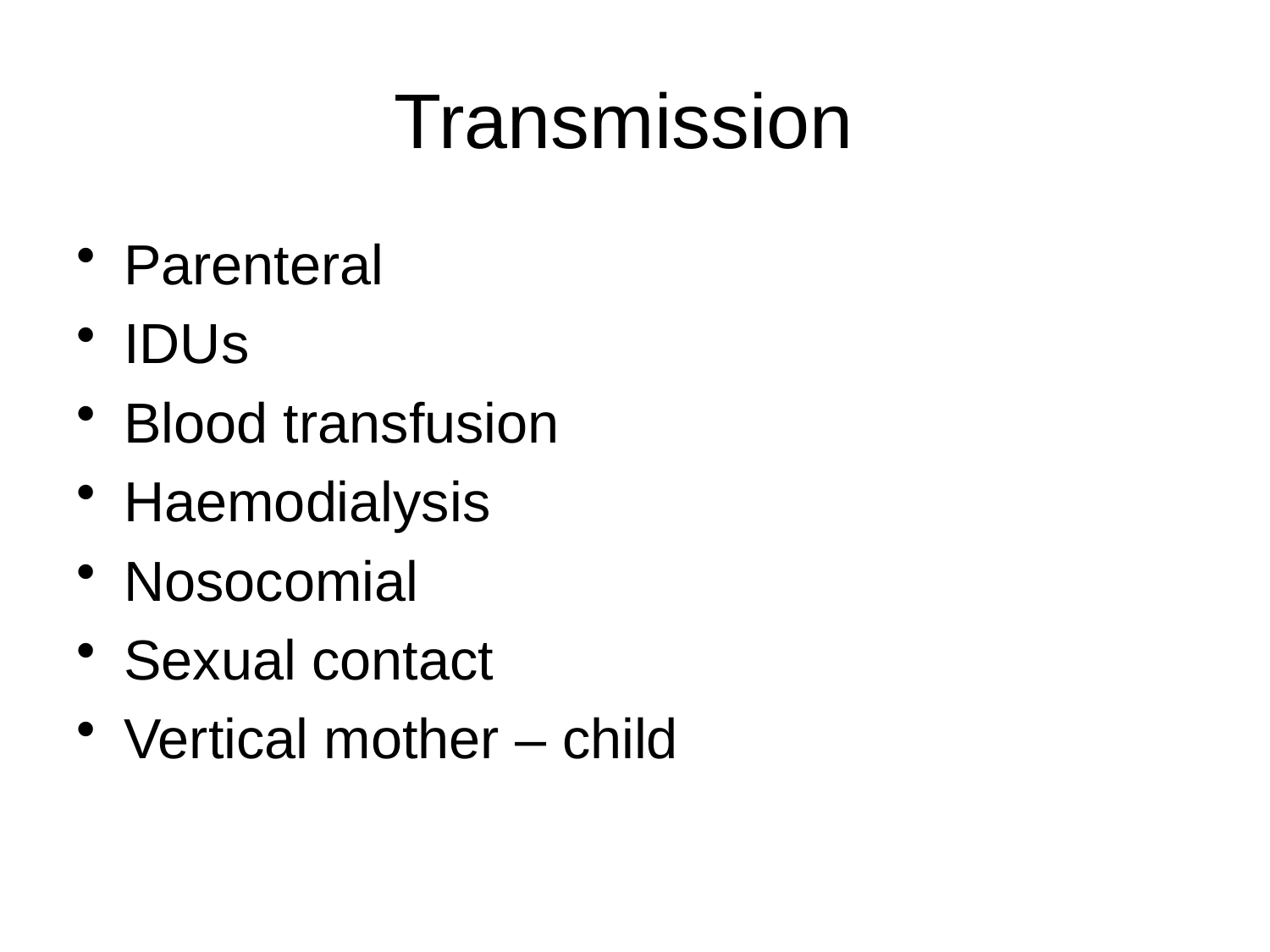

# Transmission
Parenteral
IDUs
Blood transfusion
Haemodialysis
Nosocomial
Sexual contact
Vertical mother – child